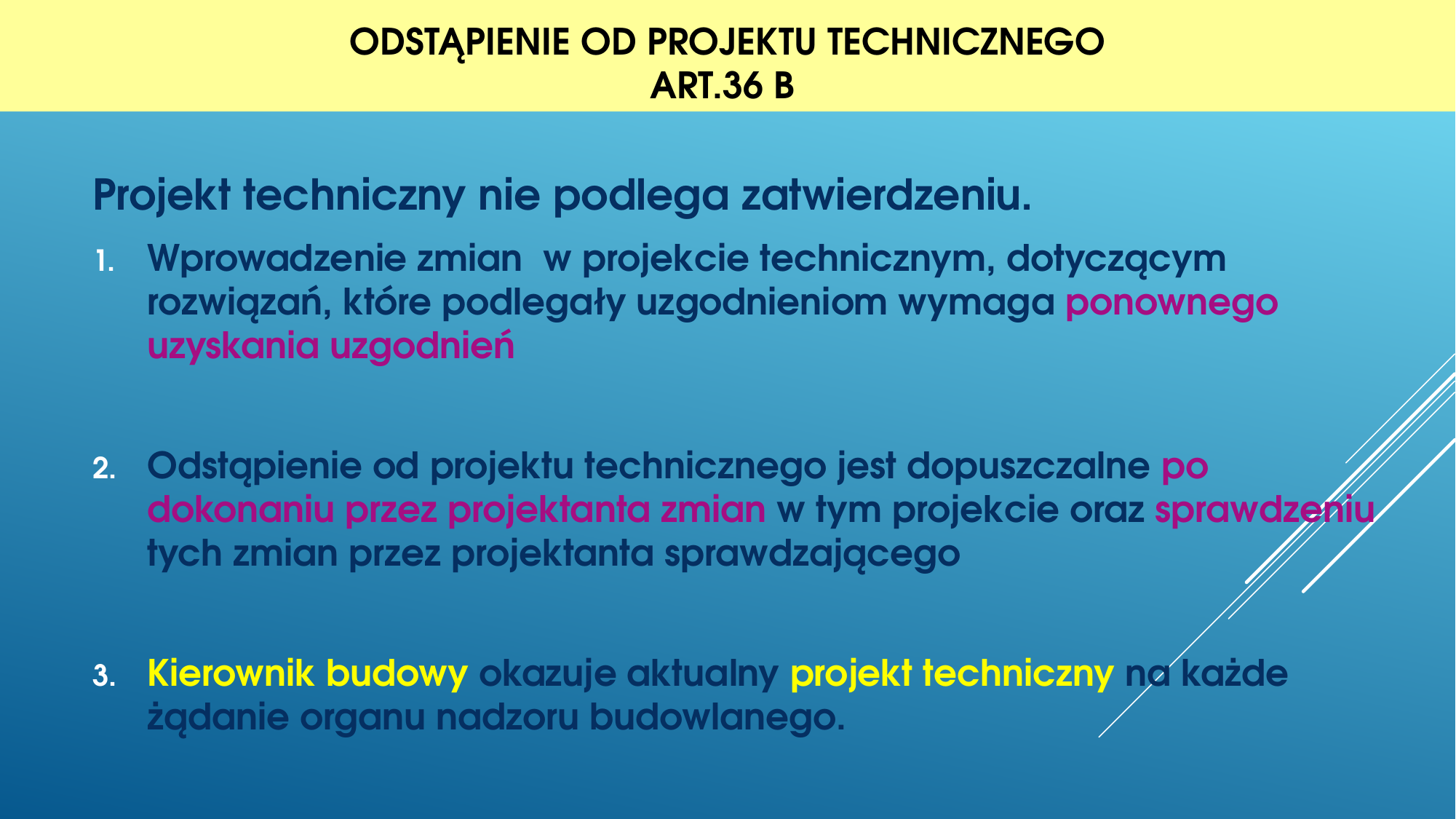

# odstąpienie od projektu technicznego Art.36 b

Projekt techniczny nie podlega zatwierdzeniu.
Wprowadzenie zmian  w projekcie technicznym, dotyczącym rozwiązań, które podlegały uzgodnieniom wymaga ponownego uzyskania uzgodnień

Odstąpienie od projektu technicznego jest dopuszczalne po dokonaniu przez projektanta zmian w tym projekcie oraz sprawdzeniu tych zmian przez projektanta sprawdzającego

Kierownik budowy okazuje aktualny projekt techniczny na każde żądanie organu nadzoru budowlanego.